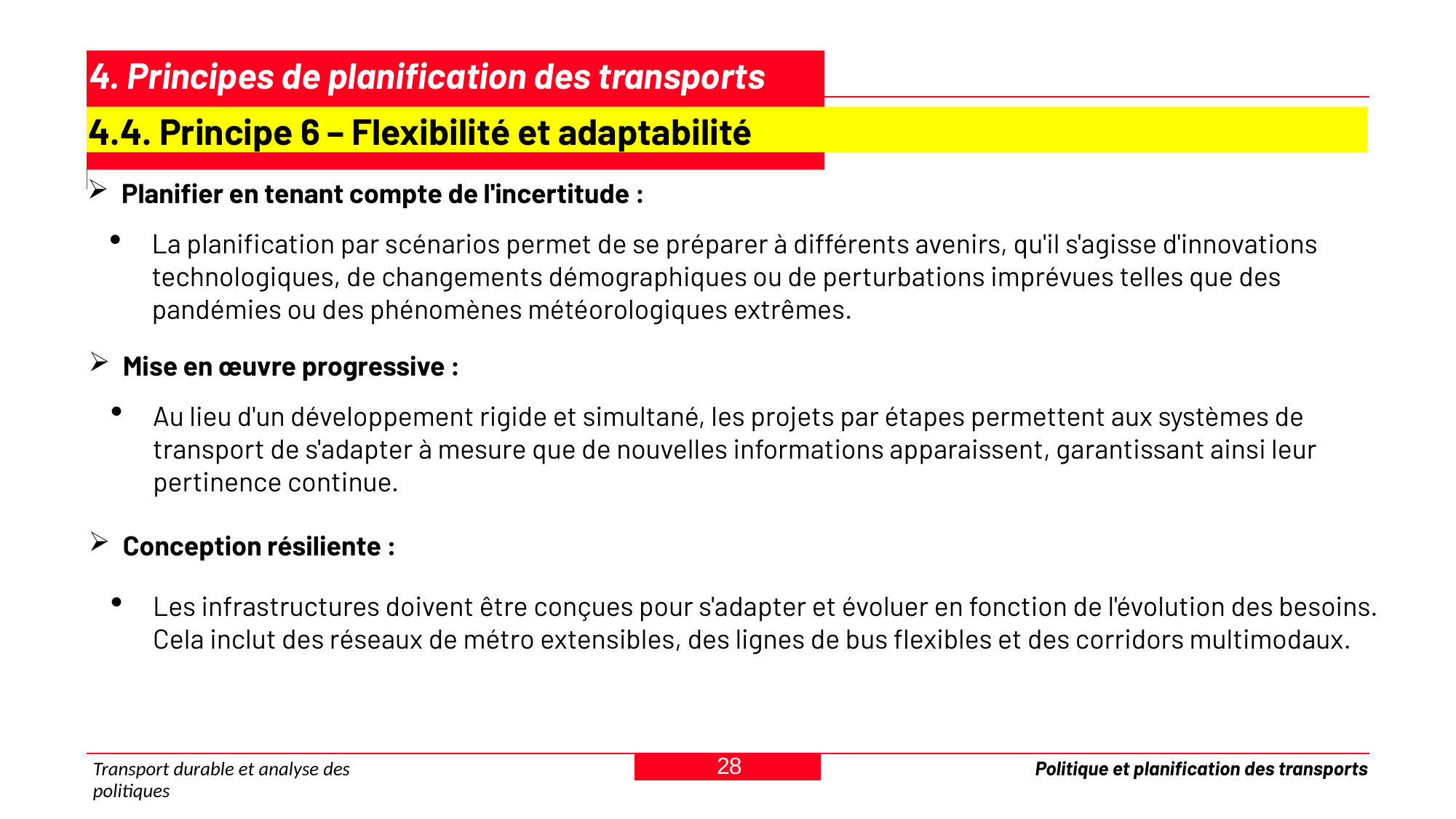

# 4. Principes de planification des transports
4.4. Principe 6 – Flexibilité et adaptabilité
Planifier en tenant compte de l'incertitude :
La planification par scénarios permet de se préparer à différents avenirs, qu'il s'agisse d'innovations technologiques, de changements démographiques ou de perturbations imprévues telles que des pandémies ou des phénomènes météorologiques extrêmes.
Mise en œuvre progressive :
Au lieu d'un développement rigide et simultané, les projets par étapes permettent aux systèmes de transport de s'adapter à mesure que de nouvelles informations apparaissent, garantissant ainsi leur pertinence continue.
Conception résiliente :
Les infrastructures doivent être conçues pour s'adapter et évoluer en fonction de l'évolution des besoins. Cela inclut des réseaux de métro extensibles, des lignes de bus flexibles et des corridors multimodaux.
28
Transport durable et analyse des politiques
Politique et planification des transports